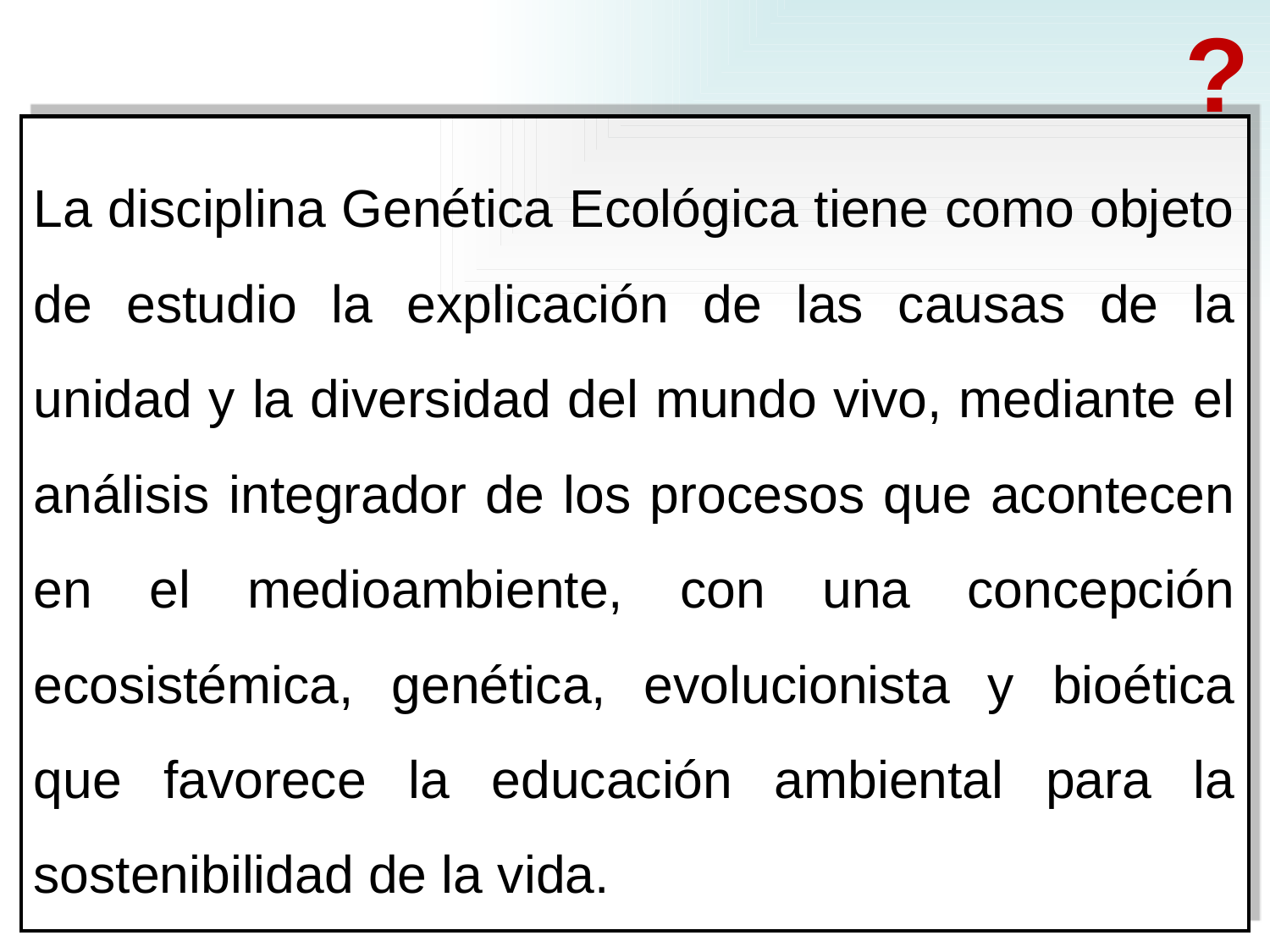

?

La disciplina Genética Ecológica tiene como objeto de estudio la explicación de las causas de la unidad y la diversidad del mundo vivo, mediante el análisis integrador de los procesos que acontecen en el medioambiente, con una concepción ecosistémica, genética, evolucionista y bioética que favorece la educación ambiental para la sostenibilidad de la vida.